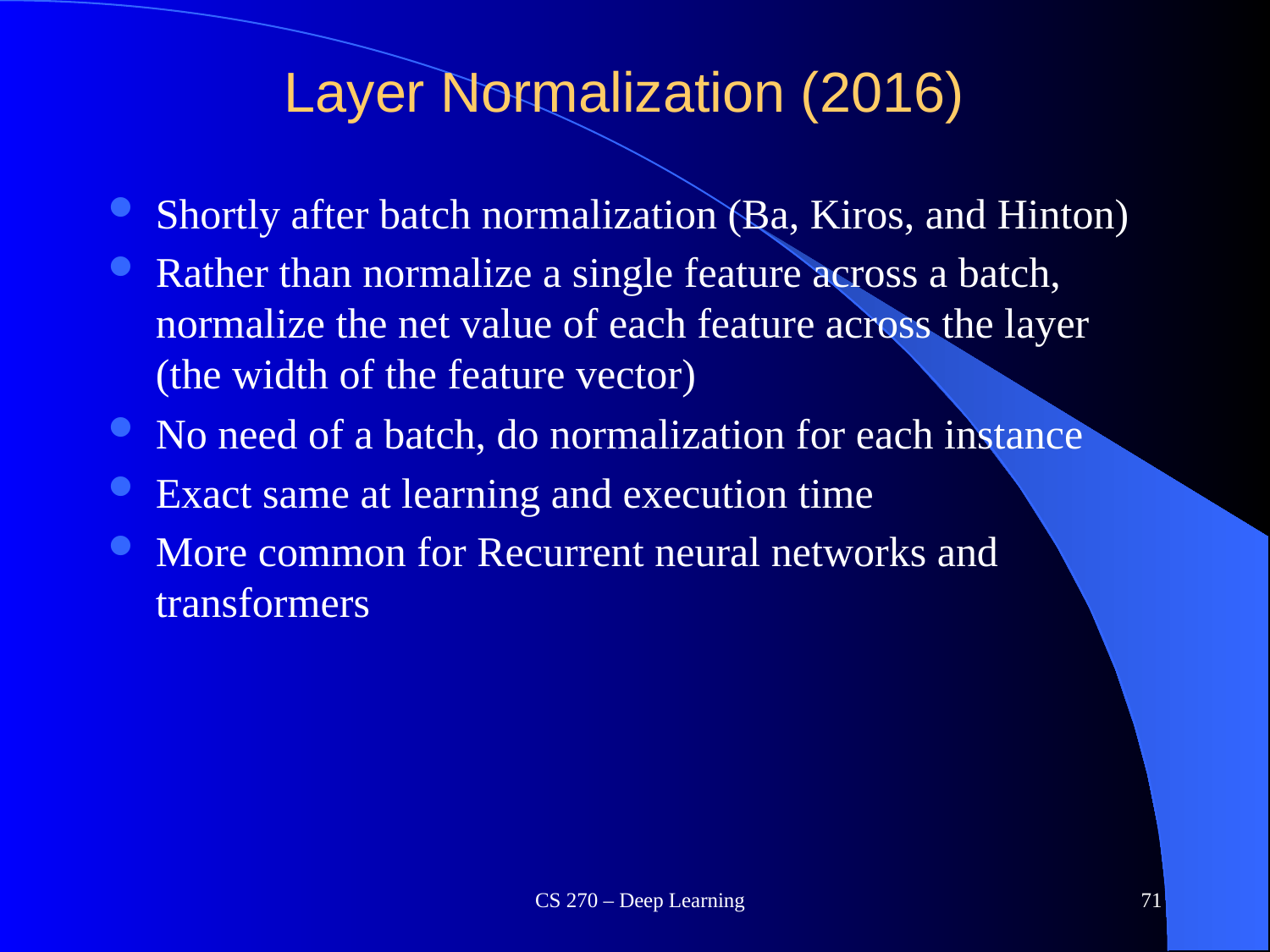

# Layer Normalization (2016)
Shortly after batch normalization (Ba, Kiros, and Hinton)
Rather than normalize a single feature across a batch,  normalize the net value of each feature across the layer (the width of the feature vector)
No need of a batch, do normalization for each instance
Exact same at learning and execution time
More common for Recurrent neural networks and transformers
CS 270 – Deep Learning
71